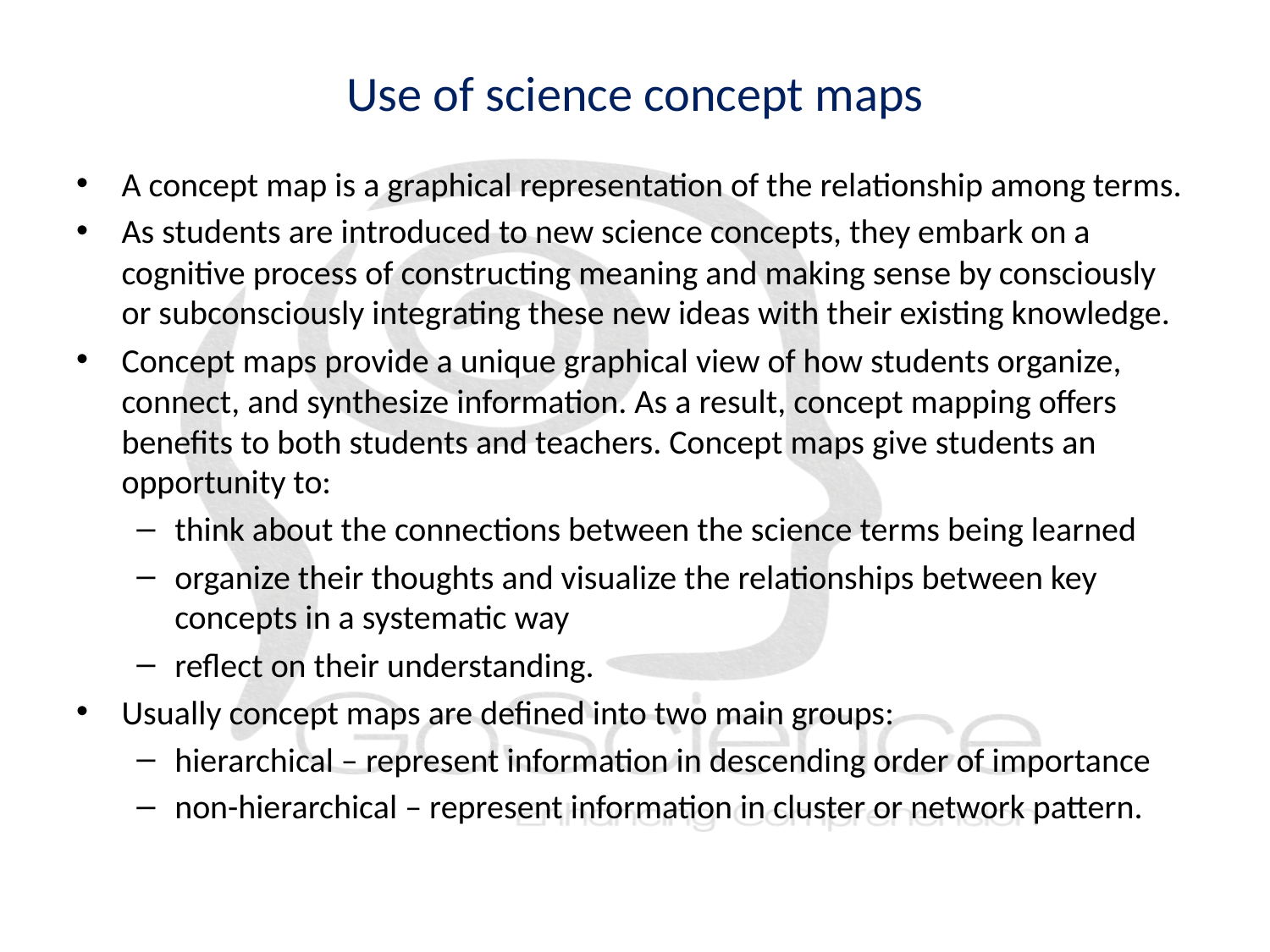

# Use of science concept maps
A concept map is a graphical representation of the relationship among terms.
As students are introduced to new science concepts, they embark on a cognitive process of constructing meaning and making sense by consciously or subconsciously integrating these new ideas with their existing knowledge.
Concept maps provide a unique graphical view of how students organize, connect, and synthesize information. As a result, concept mapping offers benefits to both students and teachers. Concept maps give students an opportunity to:
think about the connections between the science terms being learned
organize their thoughts and visualize the relationships between key concepts in a systematic way
reflect on their understanding.
Usually concept maps are defined into two main groups:
hierarchical – represent information in descending order of importance
non-hierarchical – represent information in cluster or network pattern.